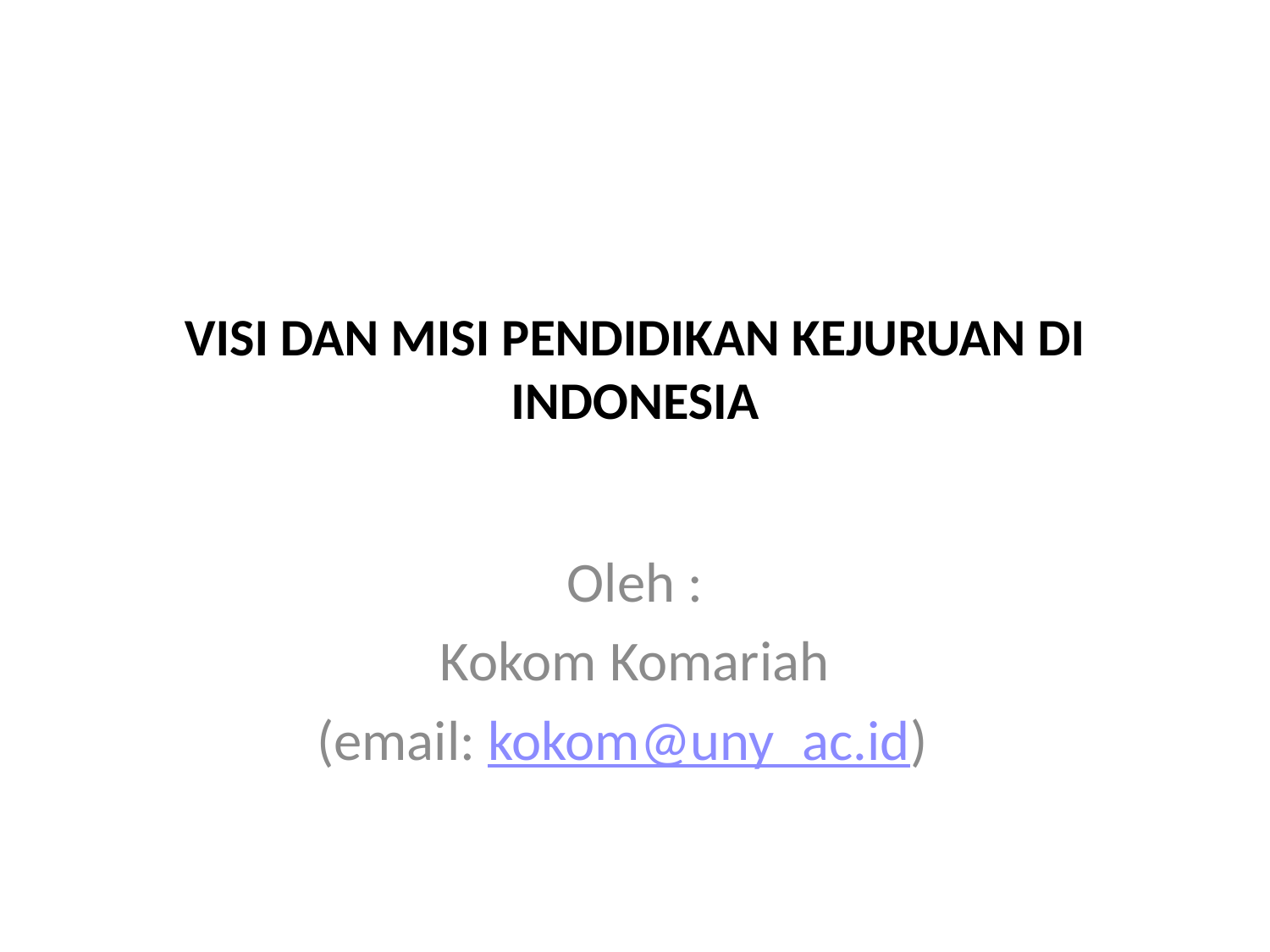

# VISI DAN MISI PENDIDIKAN KEJURUAN DI INDONESIA
Oleh :
Kokom Komariah
(email: kokom@uny_ac.id)